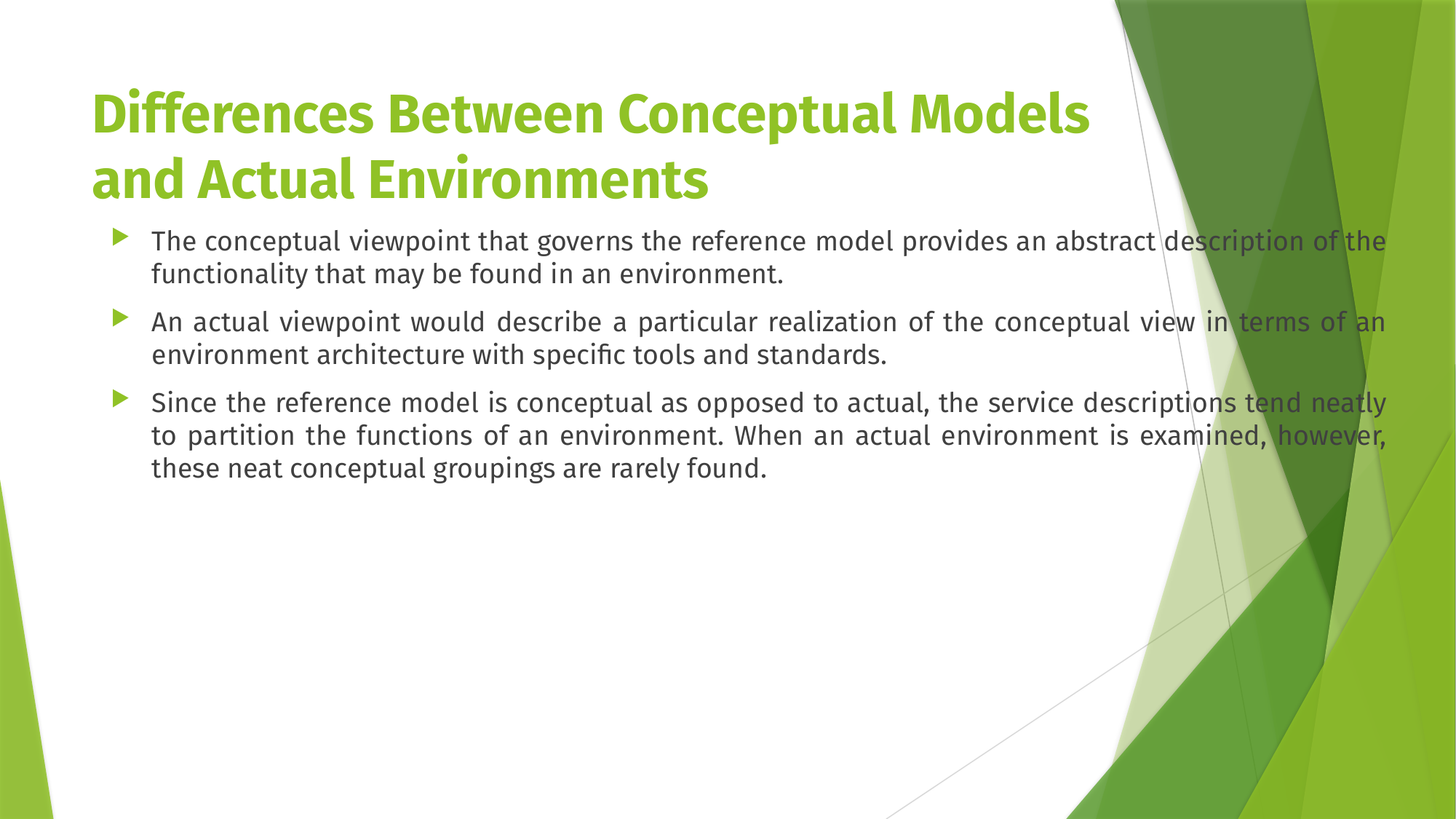

# Differences Between Conceptual Models and Actual Environments
The conceptual viewpoint that governs the reference model provides an abstract description of the functionality that may be found in an environment.
An actual viewpoint would describe a particular realization of the conceptual view in terms of an environment architecture with specific tools and standards.
Since the reference model is conceptual as opposed to actual, the service descriptions tend neatly to partition the functions of an environment. When an actual environment is examined, however, these neat conceptual groupings are rarely found.